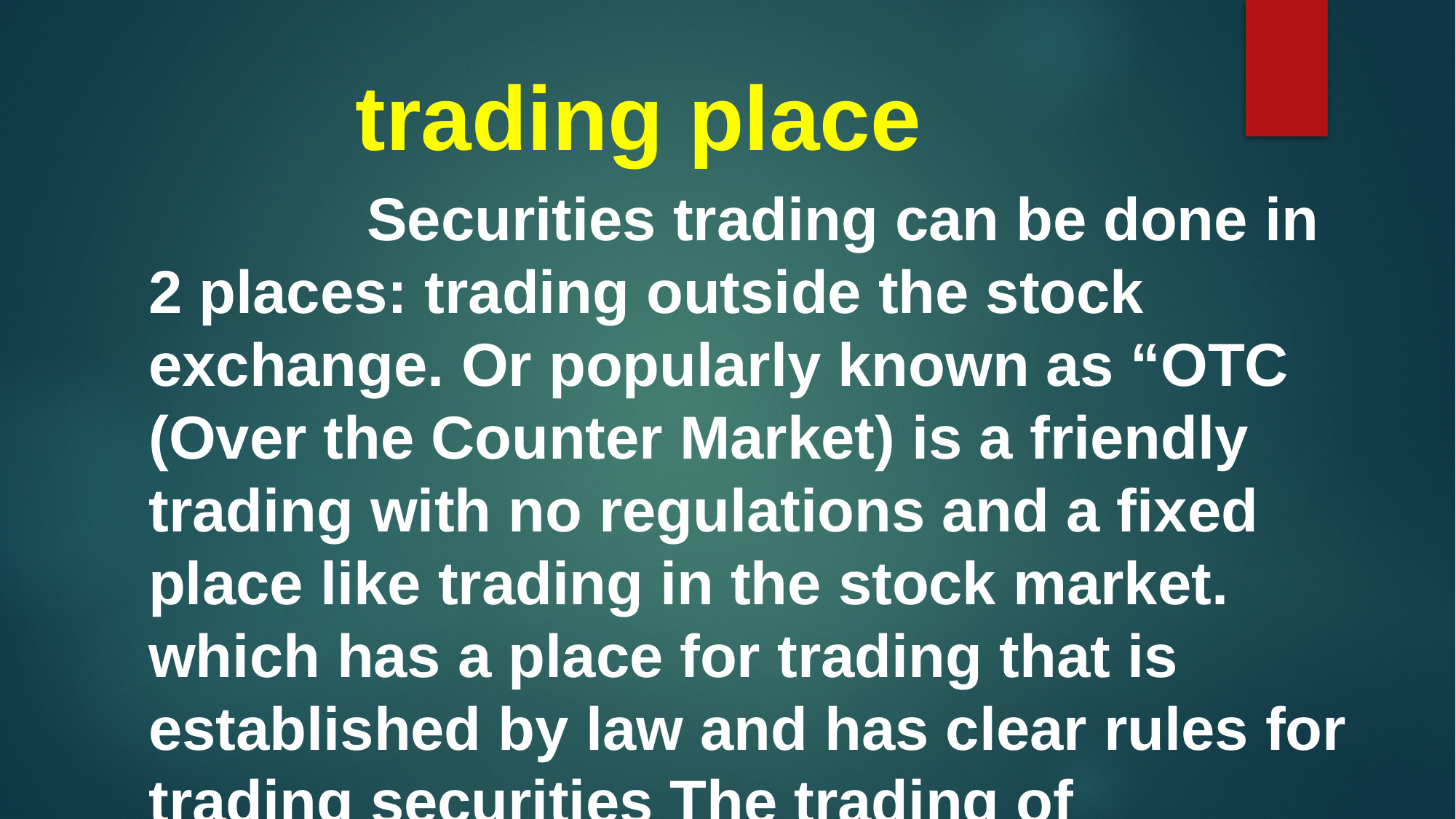

# trading place
	 	Securities trading can be done in 2 places: trading outside the stock exchange. Or popularly known as “OTC (Over the Counter Market) is a friendly trading with no regulations and a fixed place like trading in the stock market. which has a place for trading that is established by law and has clear rules for trading securities The trading of securities will be done through a broker (Broker) who is a member of the Stock Exchange.